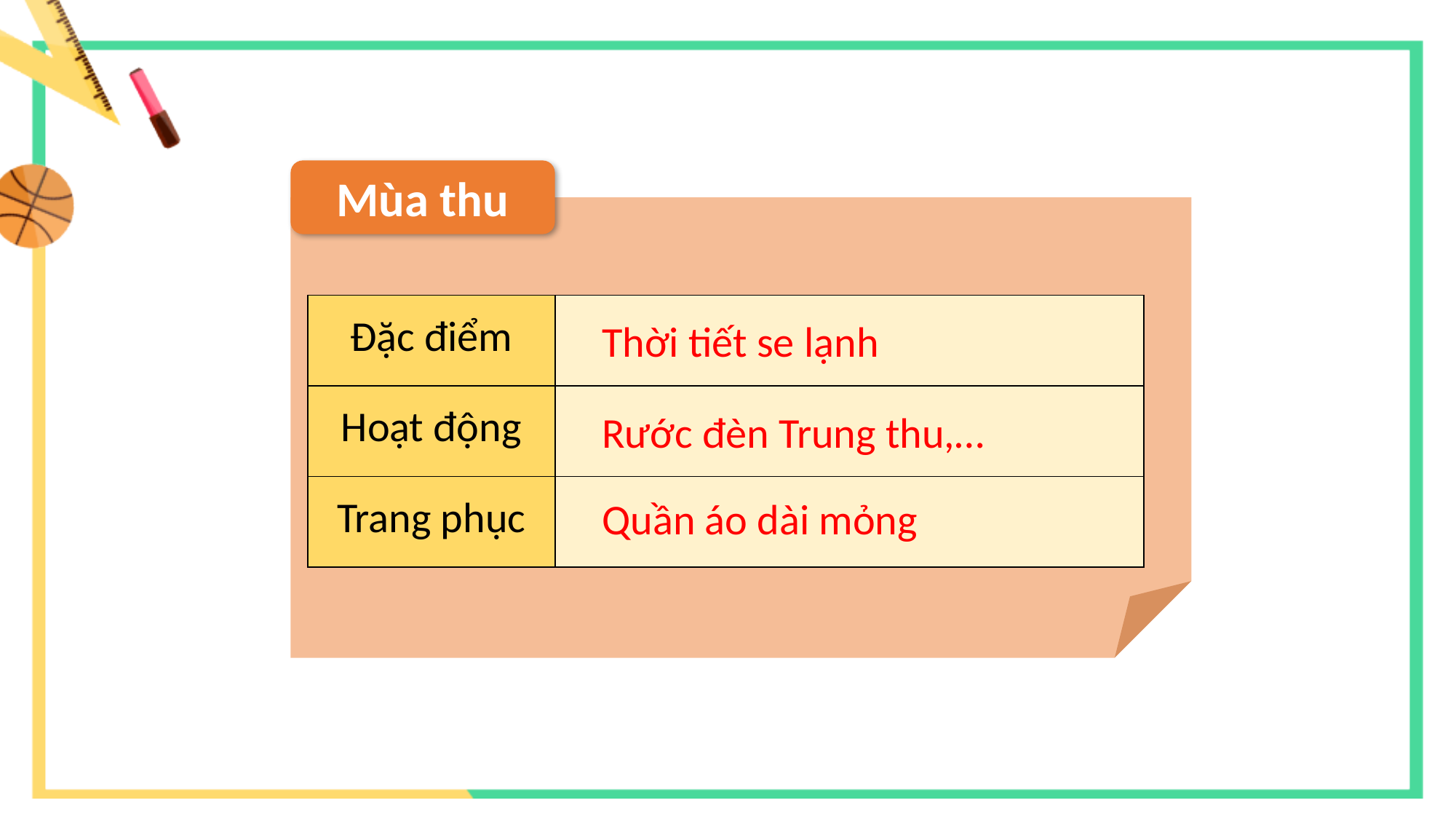

Mùa thu

| Đặc điểm |  |
| --- | --- |
| Hoạt động |  |
| Trang phục |  |
Thời tiết se lạnh
Rước đèn Trung thu,…
Quần áo dài mỏng